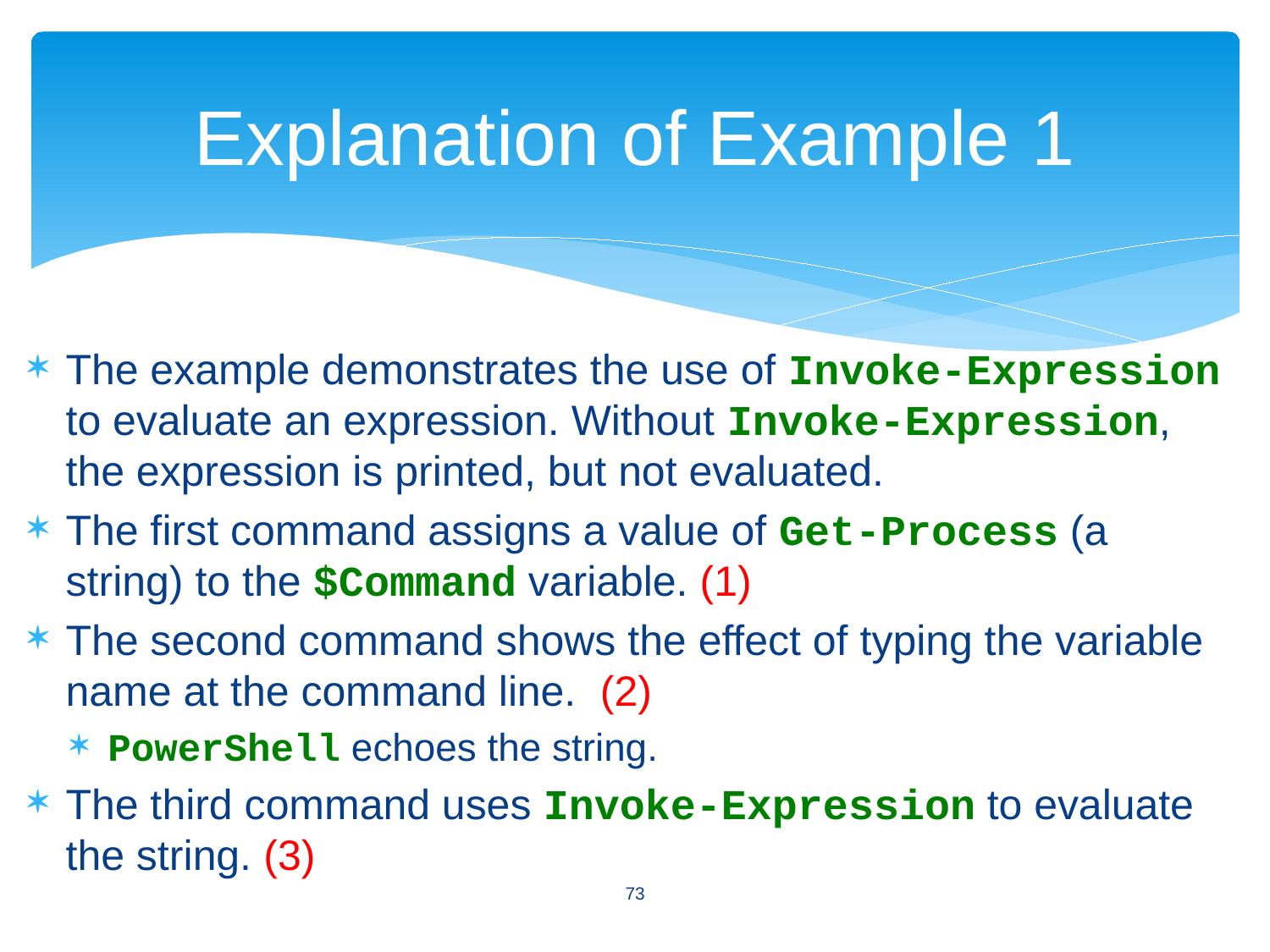

# Explanation of Example 1
The example demonstrates the use of Invoke-Expression to evaluate an expression. Without Invoke-Expression, the expression is printed, but not evaluated.
The first command assigns a value of Get-Process (a string) to the $Command variable. (1)
The second command shows the effect of typing the variable name at the command line.  (2)
PowerShell echoes the string.
The third command uses Invoke-Expression to evaluate the string. (3)
73